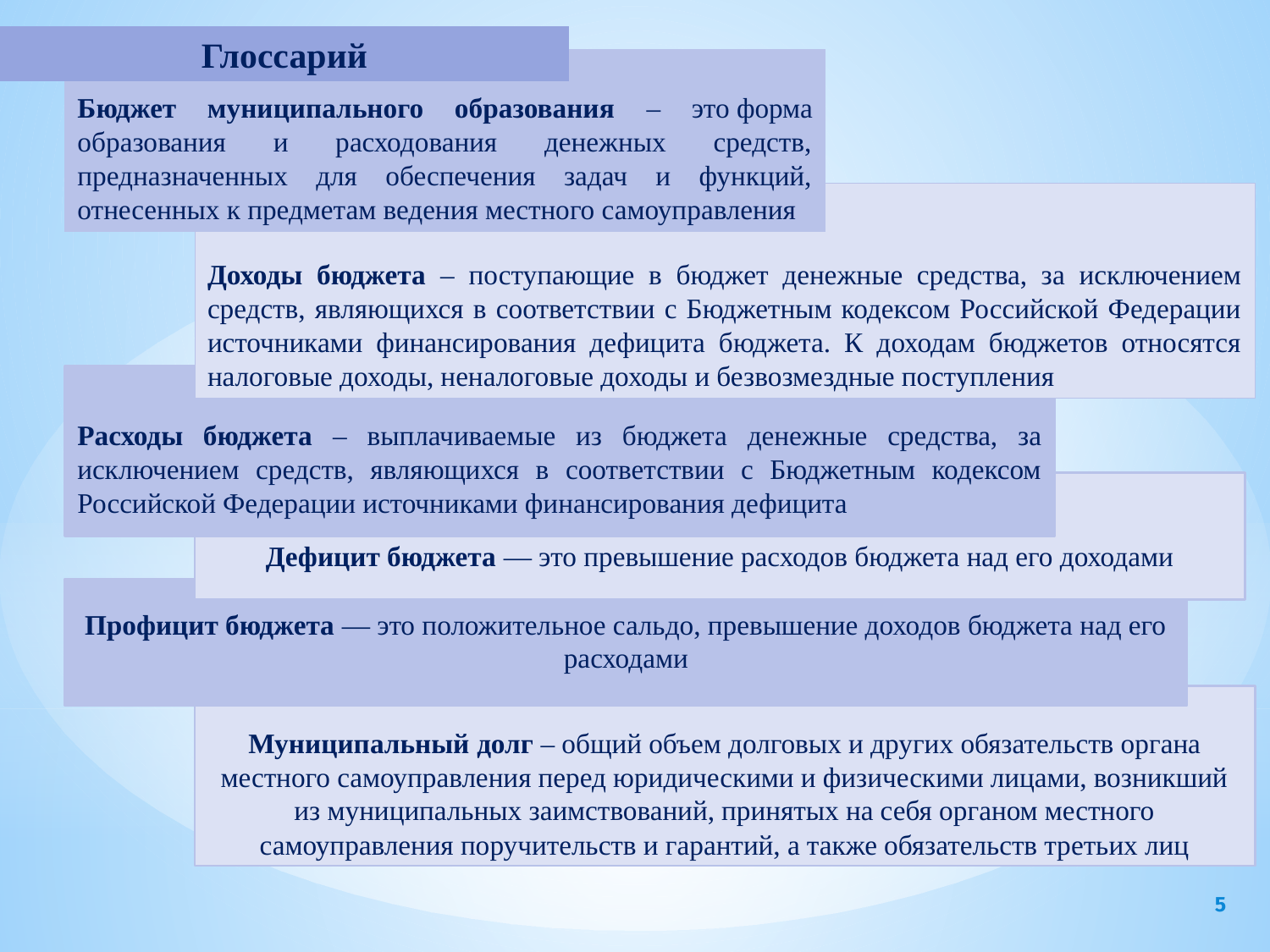

Глоссарий

Бюджет муниципального образования – это форма образования и расходования денежных средств, предназначенных для обеспечения задач и функций, отнесенных к предметам ведения местного самоуправления

Доходы бюджета – поступающие в бюджет денежные средства, за исключением средств, являющихся в соответствии с Бюджетным кодексом Российской Федерации источниками финансирования дефицита бюджета. К доходам бюджетов относятся налоговые доходы, неналоговые доходы и безвозмездные поступления

Расходы бюджета – выплачиваемые из бюджета денежные средства, за исключением средств, являющихся в соответствии с Бюджетным кодексом Российской Федерации источниками финансирования дефицита

Дефицит бюджета — это превышение расходов бюджета над его доходами

Профицит бюджета — это положительное сальдо, превышение доходов бюджета над его расходами

Муниципальный долг – общий объем долговых и других обязательств органа местного самоуправления перед юридическими и физическими лицами, возникший из муниципальных заимствований, принятых на себя органом местного самоуправления поручительств и гарантий, а также обязательств третьих лиц
5